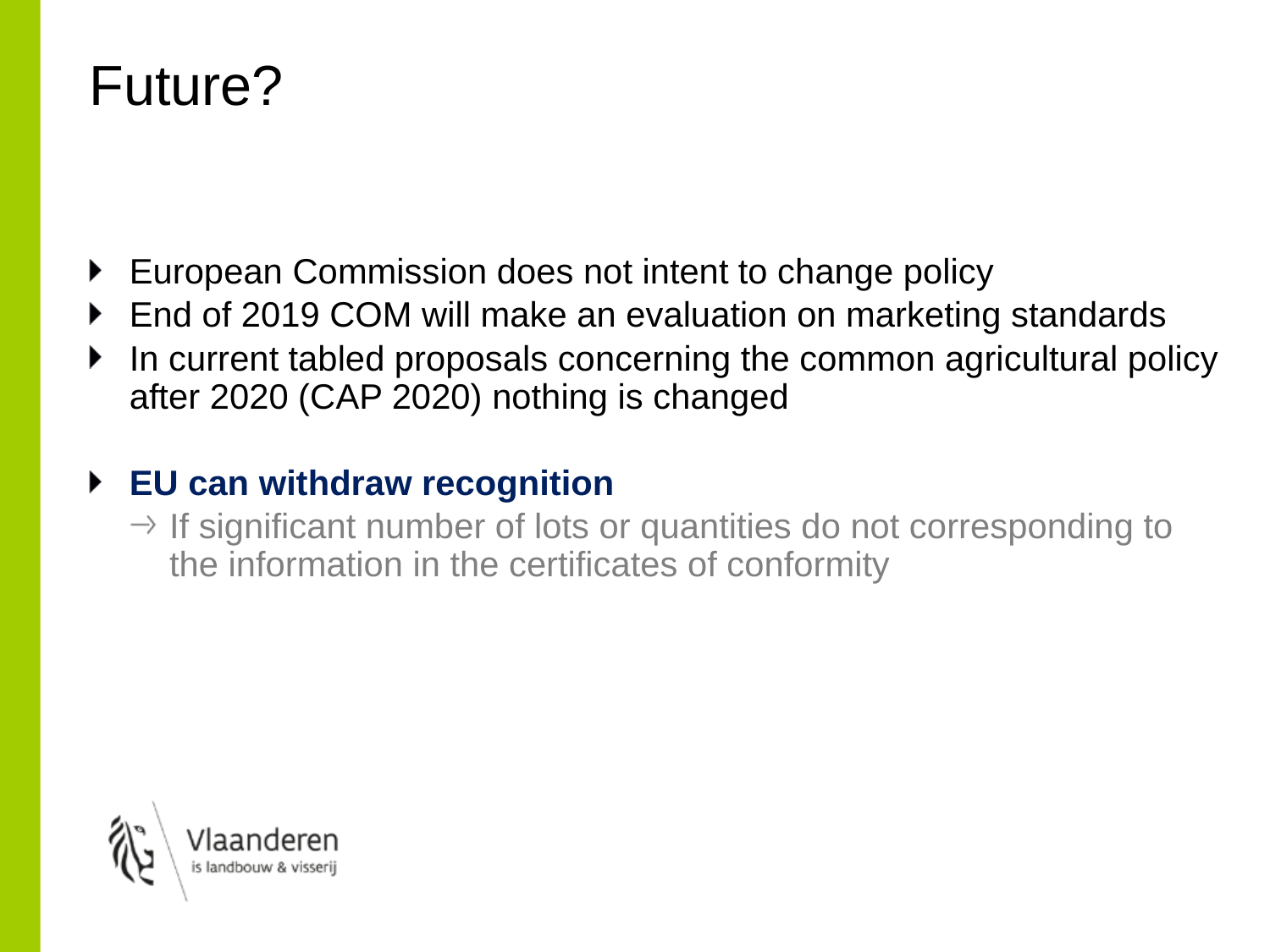

# Future?
European Commission does not intent to change policy
End of 2019 COM will make an evaluation on marketing standards
In current tabled proposals concerning the common agricultural policy after 2020 (CAP 2020) nothing is changed

EU can withdraw recognition
If significant number of lots or quantities do not corresponding to the information in the certificates of conformity